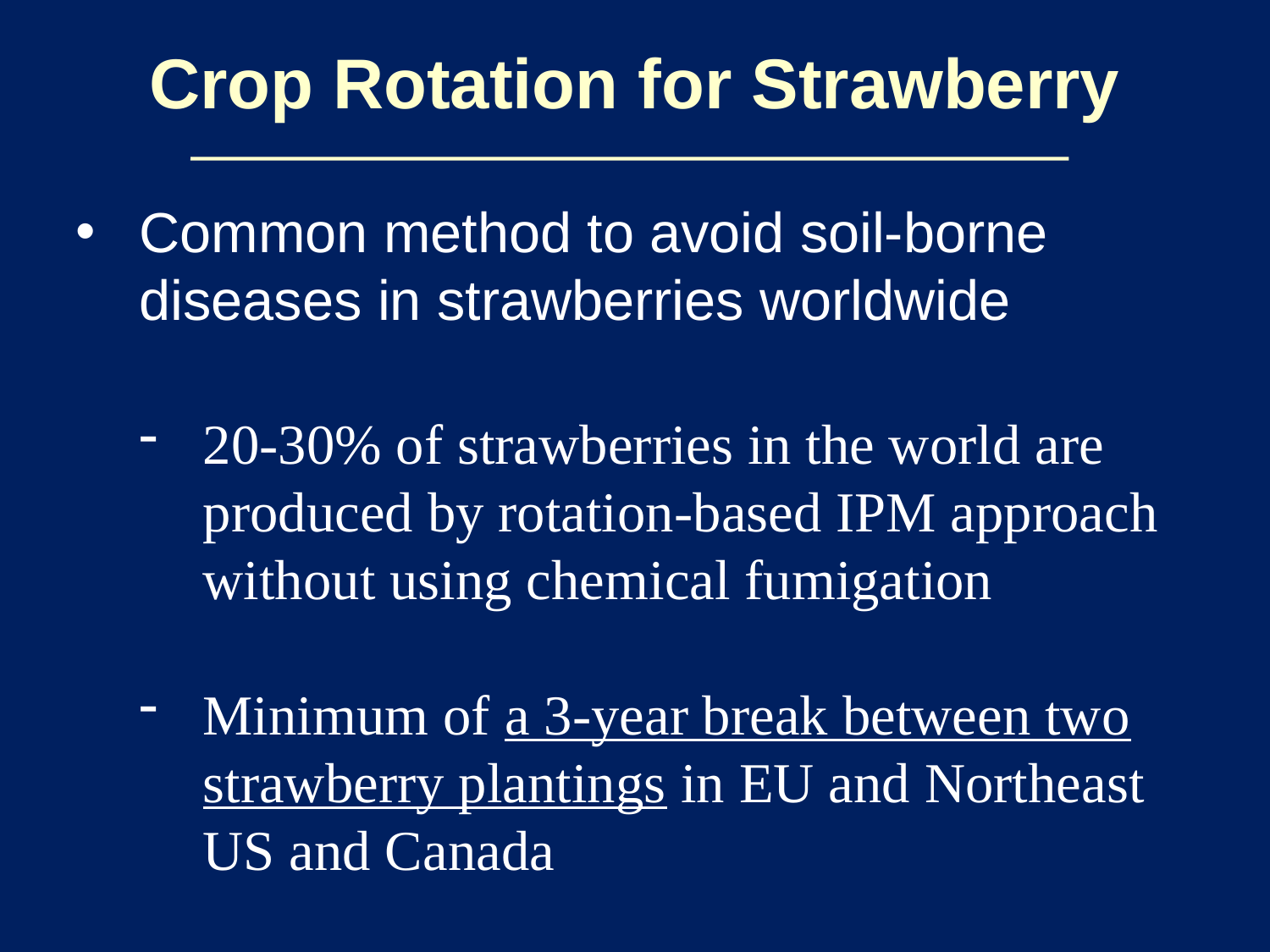

Crop Rotation for Strawberry

Common method to avoid soil-borne diseases in strawberries worldwide

20-30% of strawberries in the world are produced by rotation-based IPM approach without using chemical fumigation

Minimum of a 3-year break between two strawberry plantings in EU and Northeast US and Canada